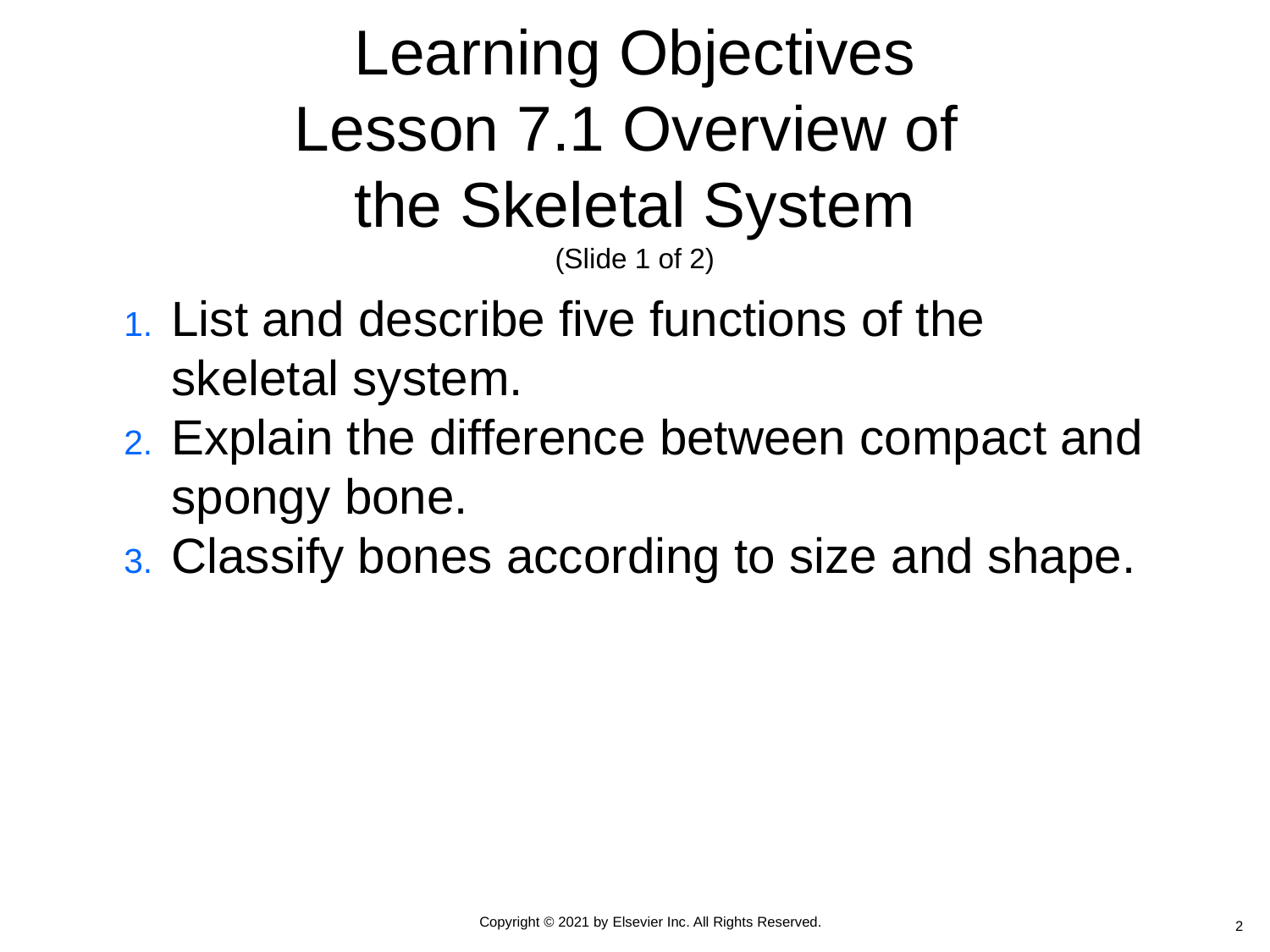

# Learning Objectives Lesson 7.1 Overview of the Skeletal System (Slide 1 of 2)
List and describe five functions of the skeletal system.
Explain the difference between compact and spongy bone.
Classify bones according to size and shape.
2